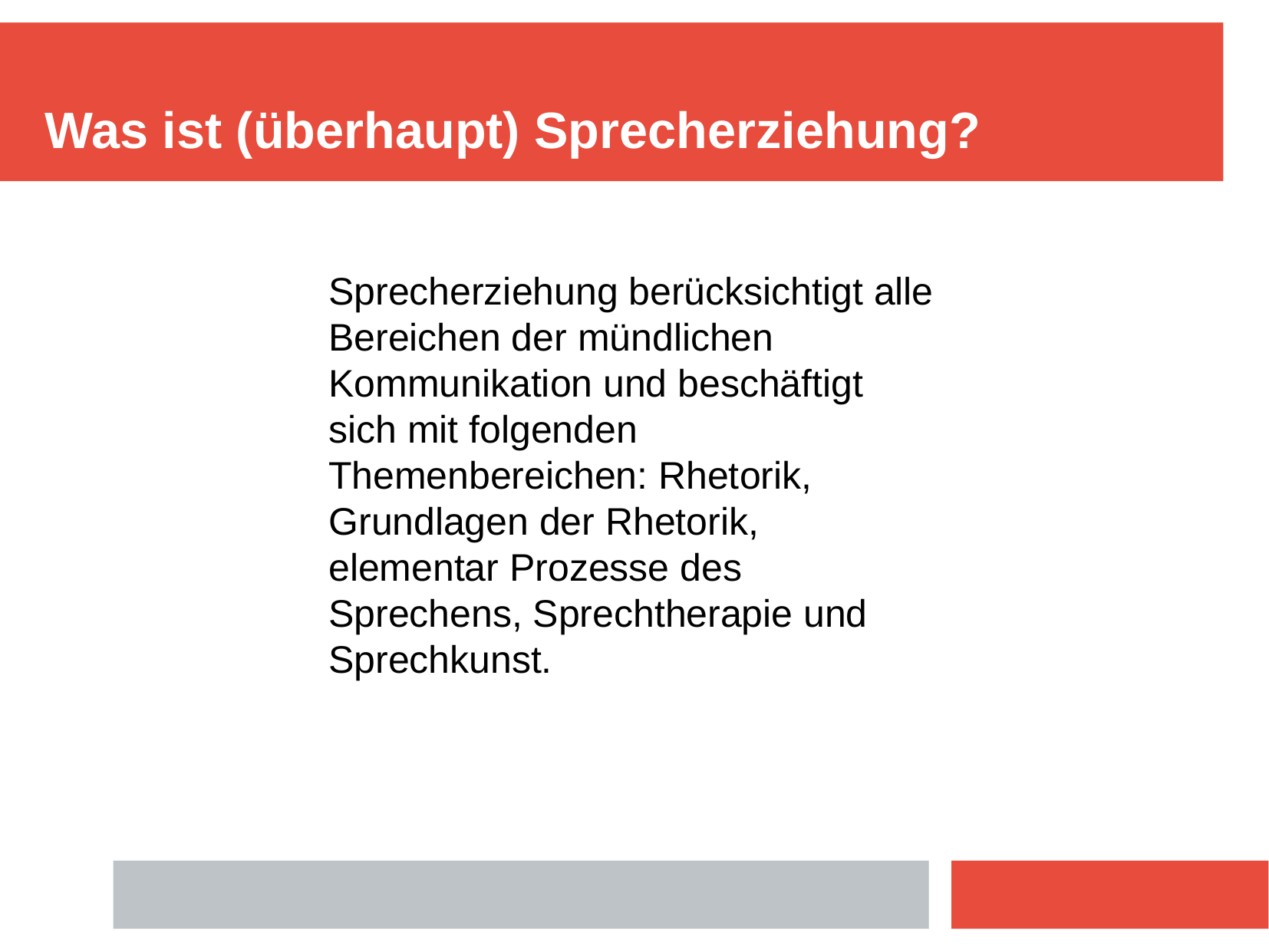

Was ist (überhaupt) Sprecherziehung?
Sprecherziehung berücksichtigt alle Bereichen der mündlichen Kommunikation und beschäftigt sich mit folgenden Themenbereichen: Rhetorik, Grundlagen der Rhetorik, elementar Prozesse des Sprechens, Sprechtherapie und Sprechkunst.